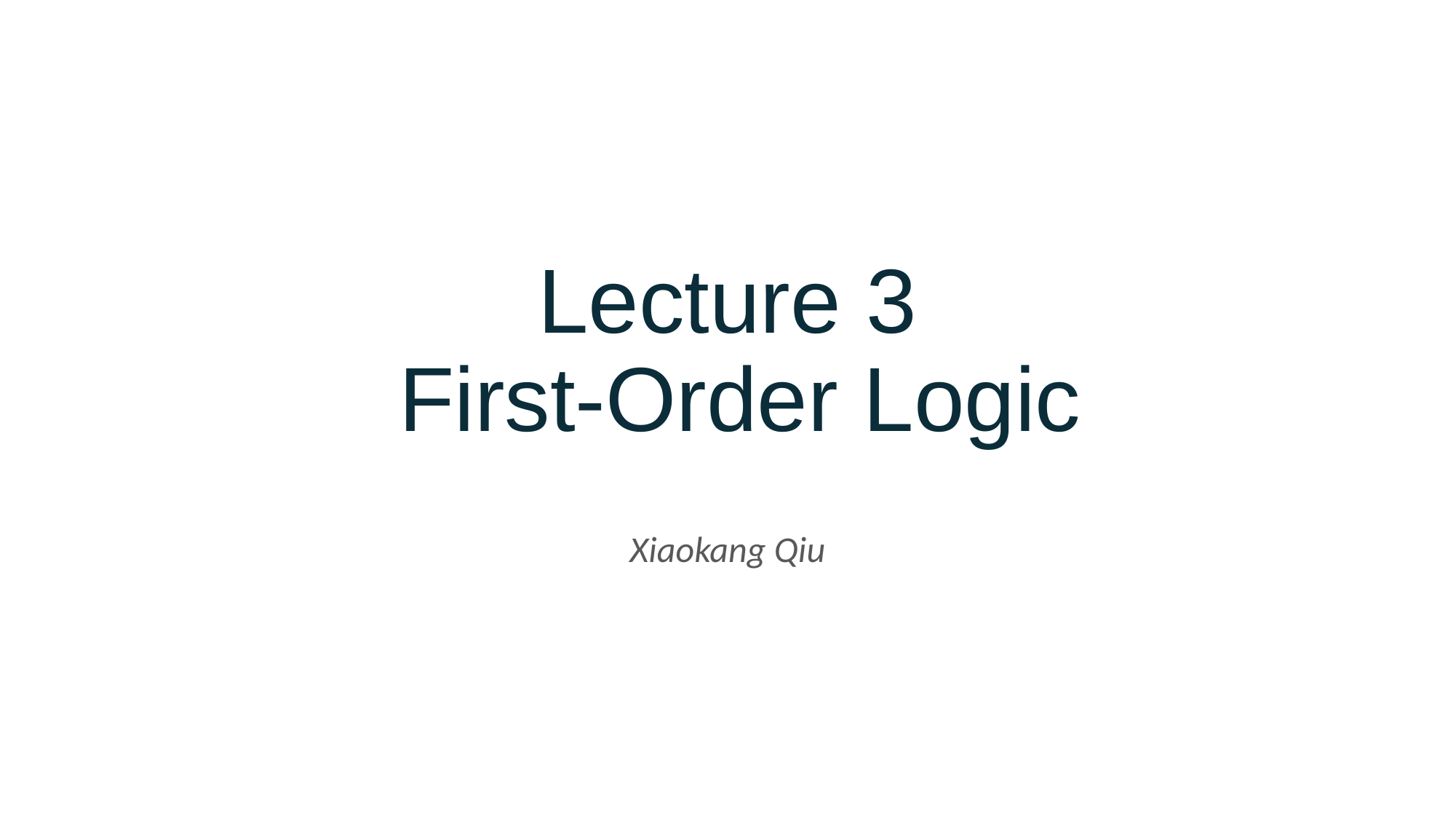

# Lecture 3 First-Order Logic
Xiaokang Qiu